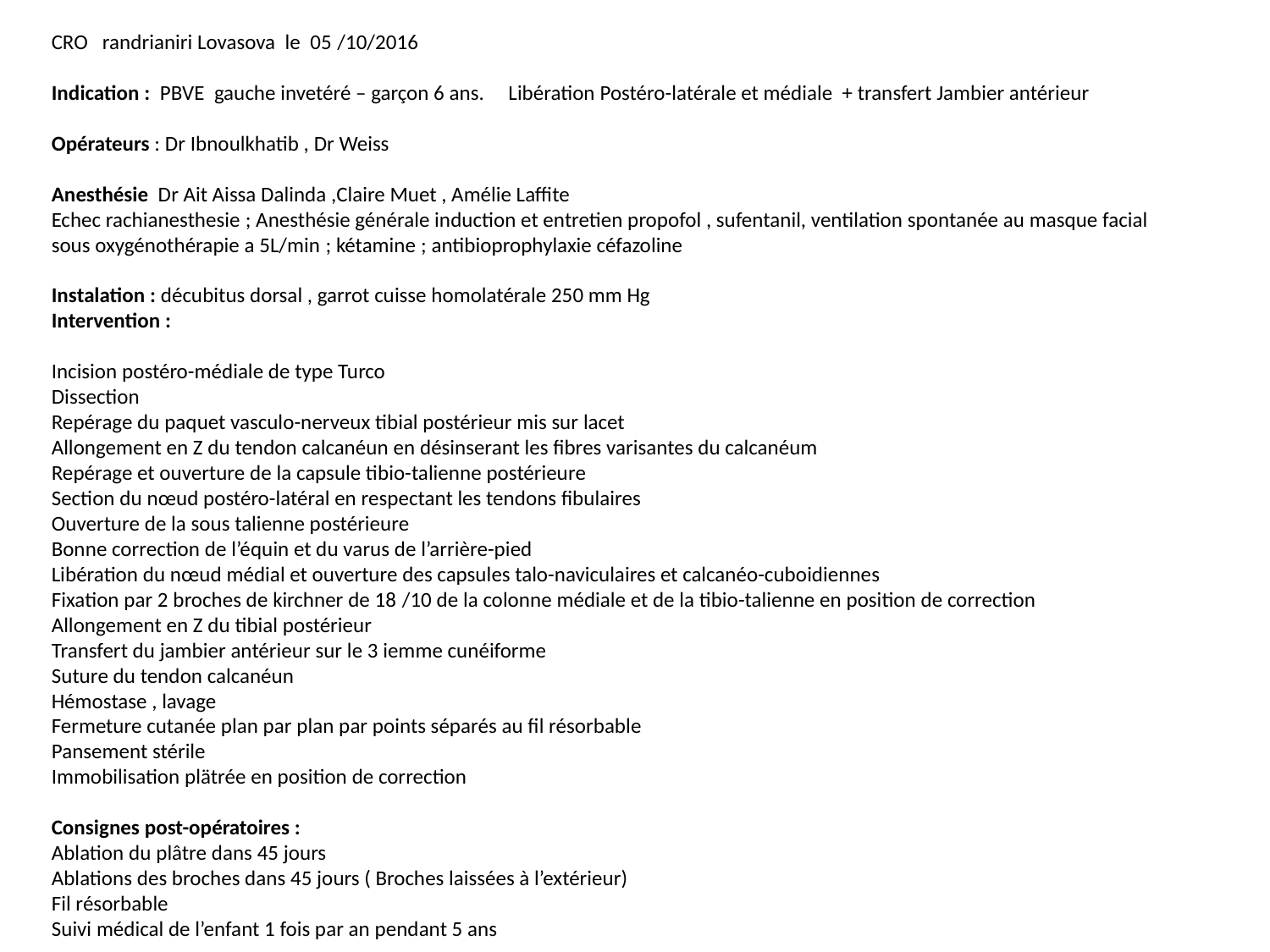

CRO   randrianiri Lovasova  le  05 /10/2016

Indication :  PBVE  gauche invetéré – garçon 6 ans.     Libération Postéro-latérale et médiale  + transfert Jambier antérieur

Opérateurs : Dr Ibnoulkhatib , Dr Weiss

Anesthésie  Dr Ait Aissa Dalinda ,Claire Muet , Amélie Laffite
Echec rachianesthesie ; Anesthésie générale induction et entretien propofol , sufentanil, ventilation spontanée au masque facial sous oxygénothérapie a 5L/min ; kétamine ; antibioprophylaxie céfazoline

Instalation : décubitus dorsal , garrot cuisse homolatérale 250 mm Hg
Intervention :

Incision postéro-médiale de type Turco
Dissection
Repérage du paquet vasculo-nerveux tibial postérieur mis sur lacet
Allongement en Z du tendon calcanéun en désinserant les fibres varisantes du calcanéum
Repérage et ouverture de la capsule tibio-talienne postérieure
Section du nœud postéro-latéral en respectant les tendons fibulaires
Ouverture de la sous talienne postérieure
Bonne correction de l’équin et du varus de l’arrière-pied
Libération du nœud médial et ouverture des capsules talo-naviculaires et calcanéo-cuboidiennes
Fixation par 2 broches de kirchner de 18 /10 de la colonne médiale et de la tibio-talienne en position de correction
Allongement en Z du tibial postérieur
Transfert du jambier antérieur sur le 3 iemme cunéiforme
Suture du tendon calcanéun
Hémostase , lavage
Fermeture cutanée plan par plan par points séparés au fil résorbable
Pansement stérile
Immobilisation plätrée en position de correction

Consignes post-opératoires :
Ablation du plâtre dans 45 jours
Ablations des broches dans 45 jours ( Broches laissées à l’extérieur)
Fil résorbable
Suivi médical de l’enfant 1 fois par an pendant 5 ans